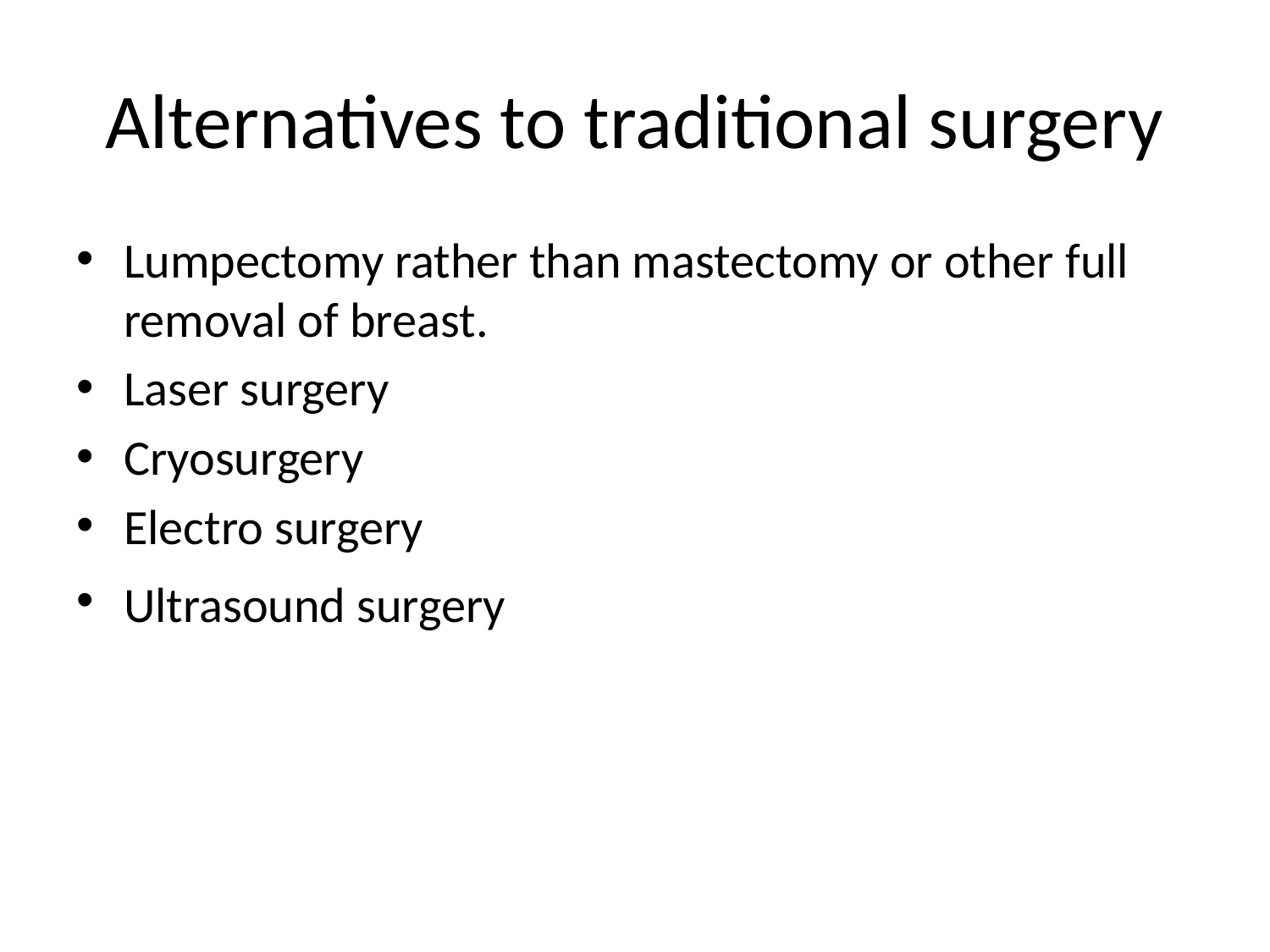

# Alternatives to traditional surgery
Lumpectomy rather than mastectomy or other full removal of breast.
Laser surgery
Cryosurgery
Electro surgery
Ultrasound surgery